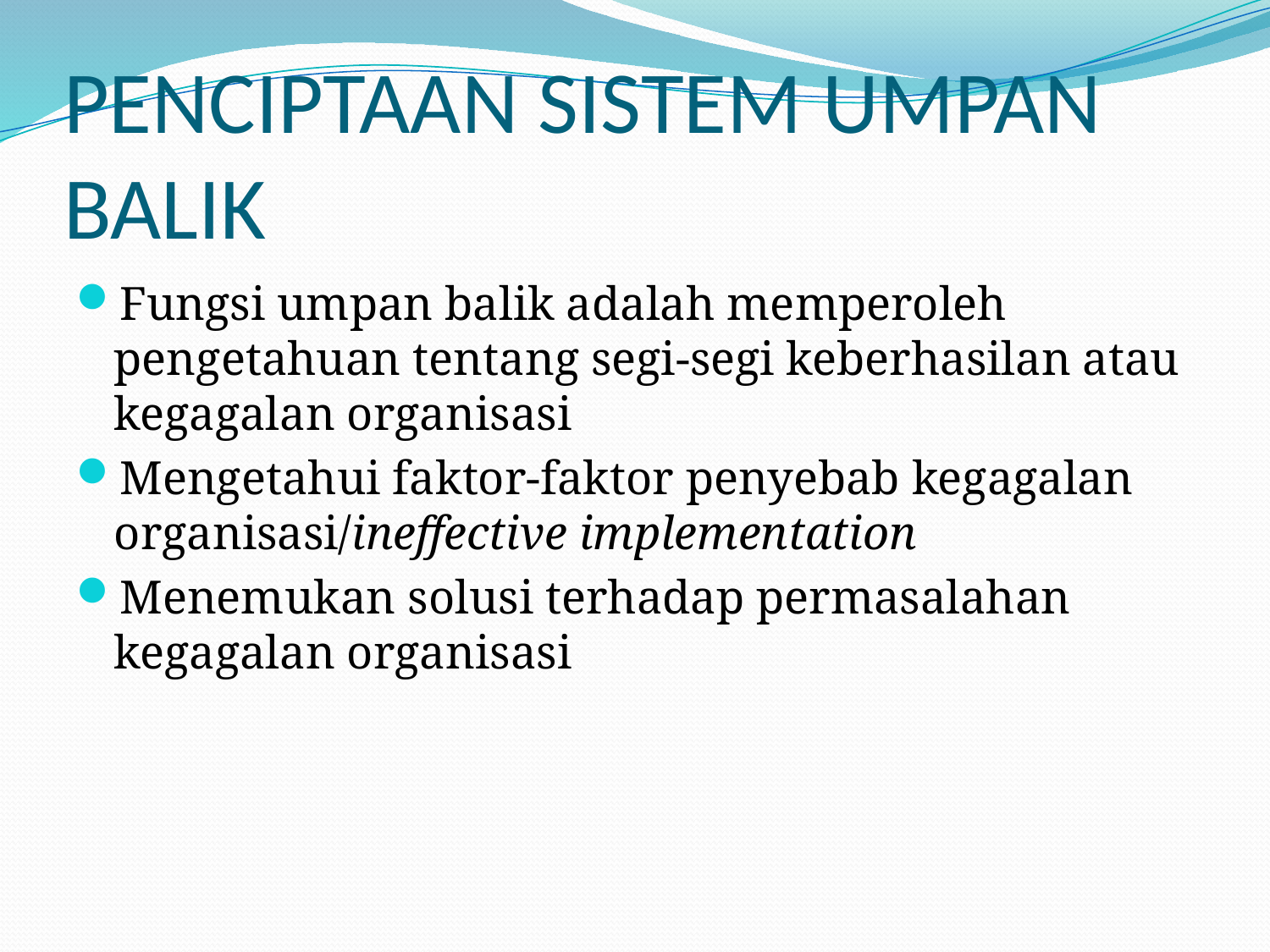

# PENCIPTAAN SISTEM UMPAN BALIK
Fungsi umpan balik adalah memperoleh pengetahuan tentang segi-segi keberhasilan atau kegagalan organisasi
Mengetahui faktor-faktor penyebab kegagalan organisasi/ineffective implementation
Menemukan solusi terhadap permasalahan kegagalan organisasi